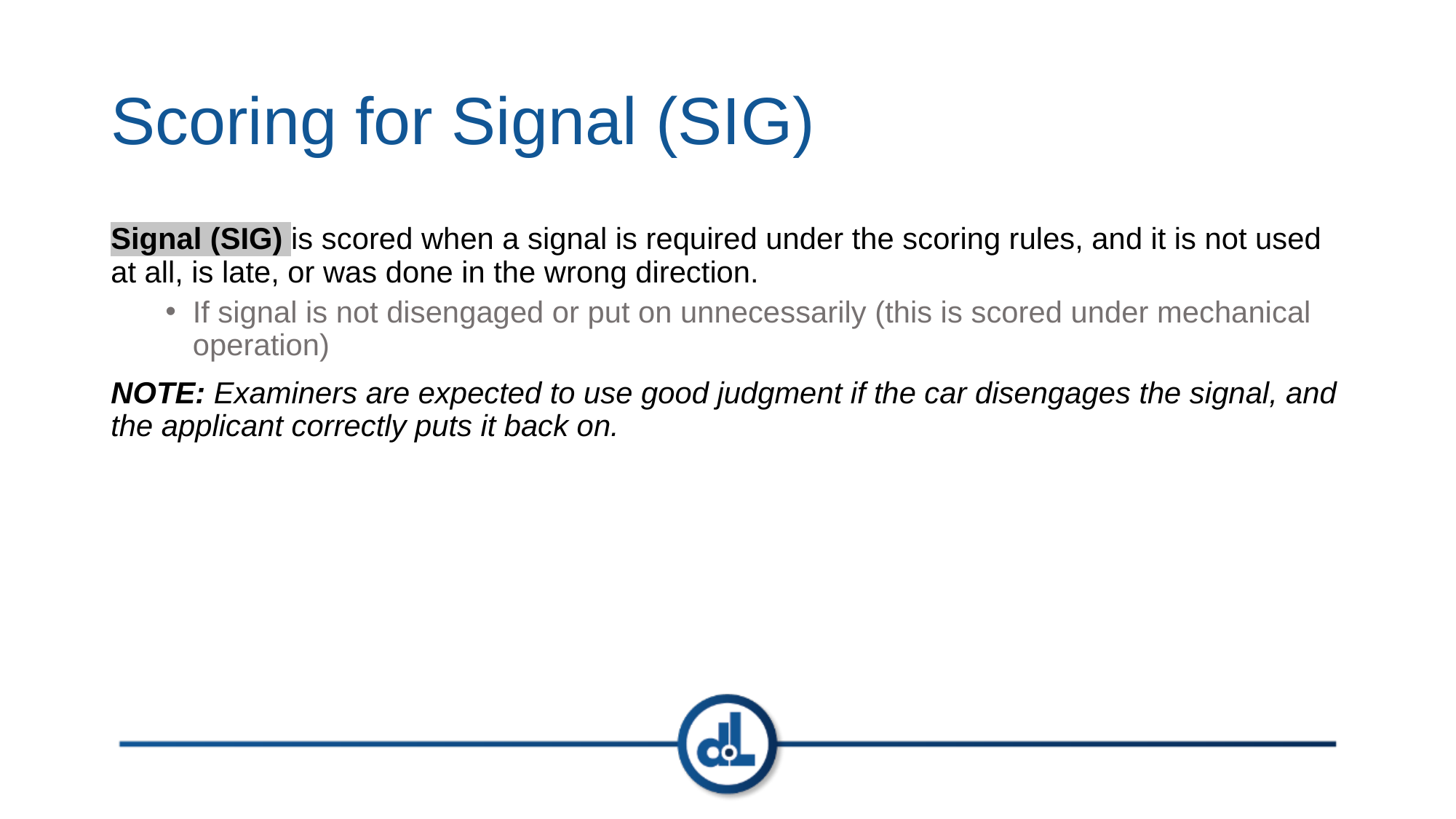

# Scoring for Signal (SIG)
Signal (SIG) is scored when a signal is required under the scoring rules, and it is not used at all, is late, or was done in the wrong direction.
If signal is not disengaged or put on unnecessarily (this is scored under mechanical operation)
NOTE: Examiners are expected to use good judgment if the car disengages the signal, and the applicant correctly puts it back on.